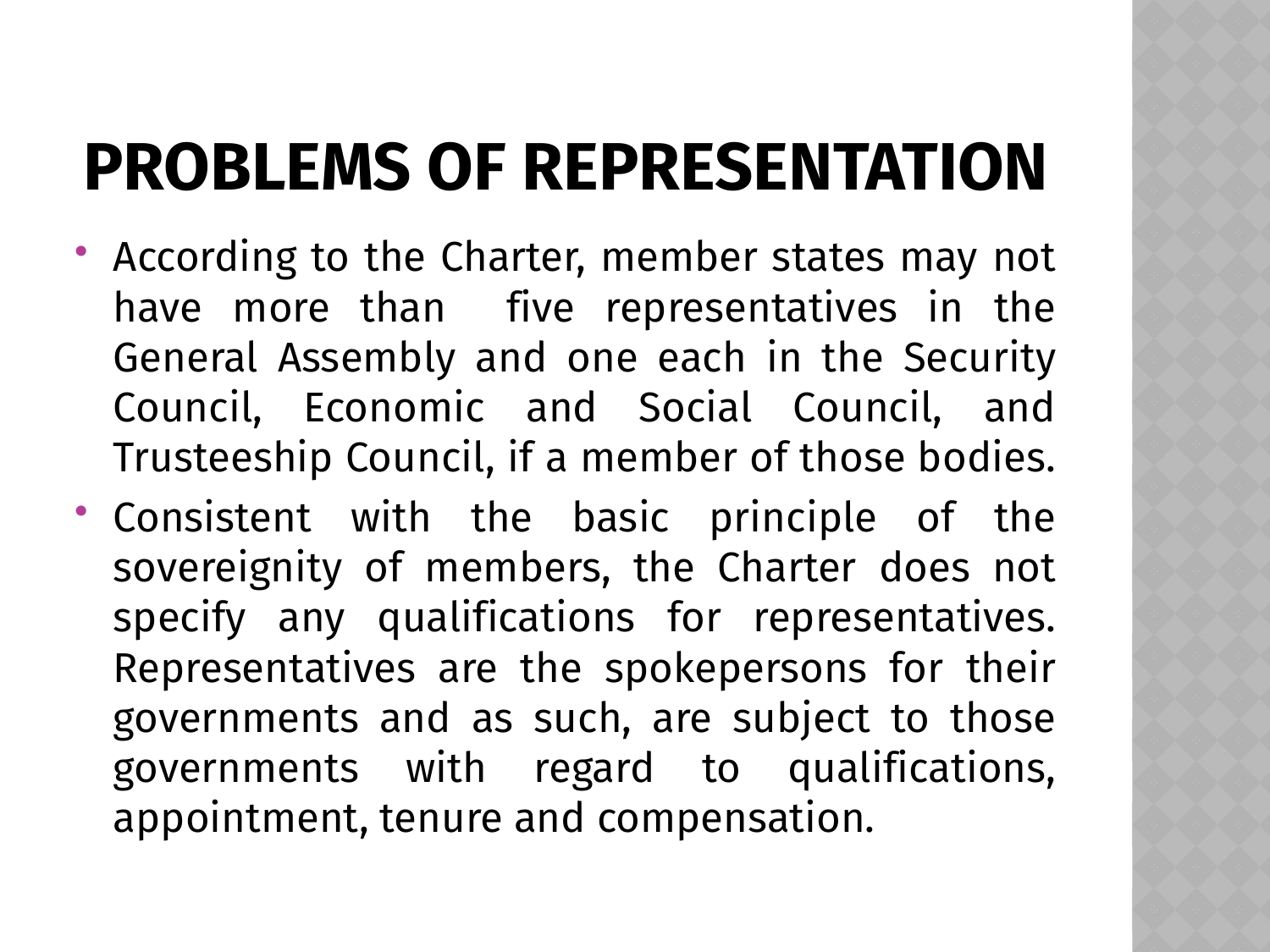

# Problems of representatIon
According to the Charter, member states may not have more than  five representatives in the General Assembly and one each in the Security Council, Economic and Social Council, and Trusteeship Council, if a member of those bodies.
Consistent with the basic principle of the sovereignity of members, the Charter does not specify any qualifications for representatives. Representatives are the spokepersons for their governments and as such, are subject to those governments with regard to qualifications, appointment, tenure and compensation.